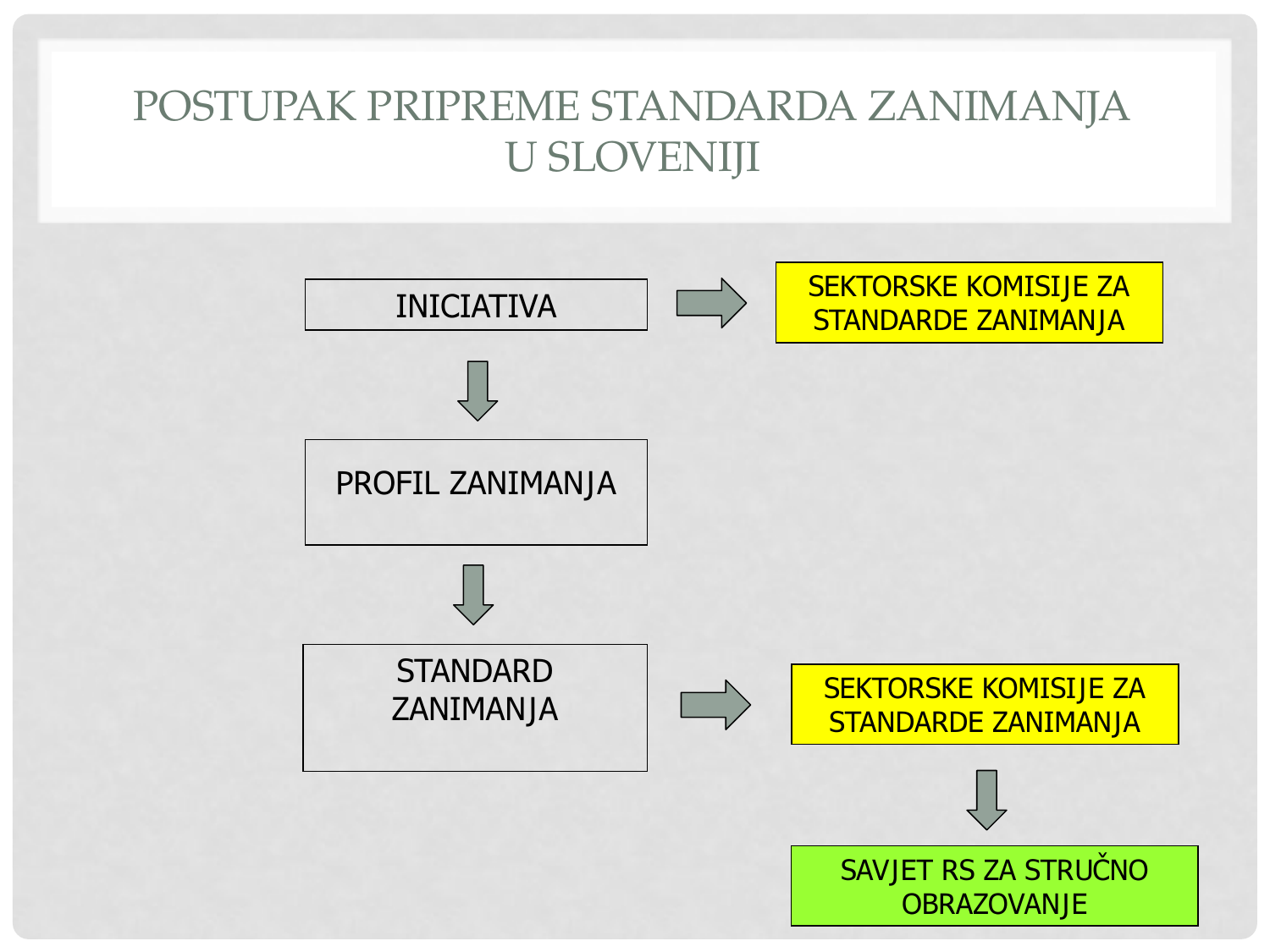

# POSTUPaK PRIPREME STANDARDA ZANIMANJA u SLOVENIJI
SEKTORSKE KOMISIJE ZA STANDARDE ZANIMANJA

INICIATIVA

PROFIL ZANIMANJA

STANDARD ZANIMANJA

SEKTORSKE KOMISIJE ZA STANDARDE ZANIMANJA

SAVJET RS ZA STRUČNO OBRAZOVANJE